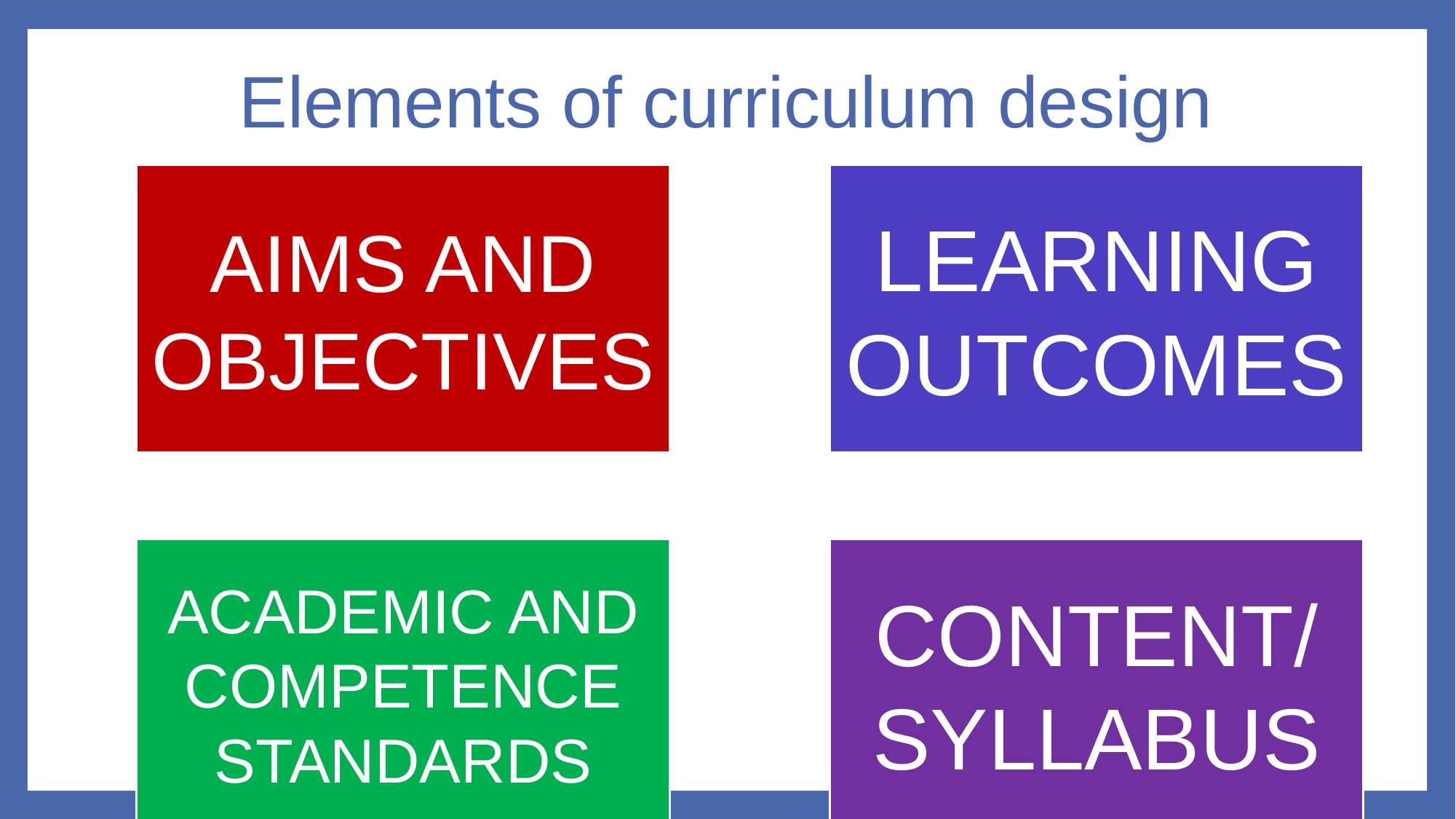

# Elements of curriculum design
AIMS AND OBJECTIVES
LEARNING OUTCOMES
CONTENT/SYLLABUS
ACADEMIC AND COMPETENCE STANDARDS